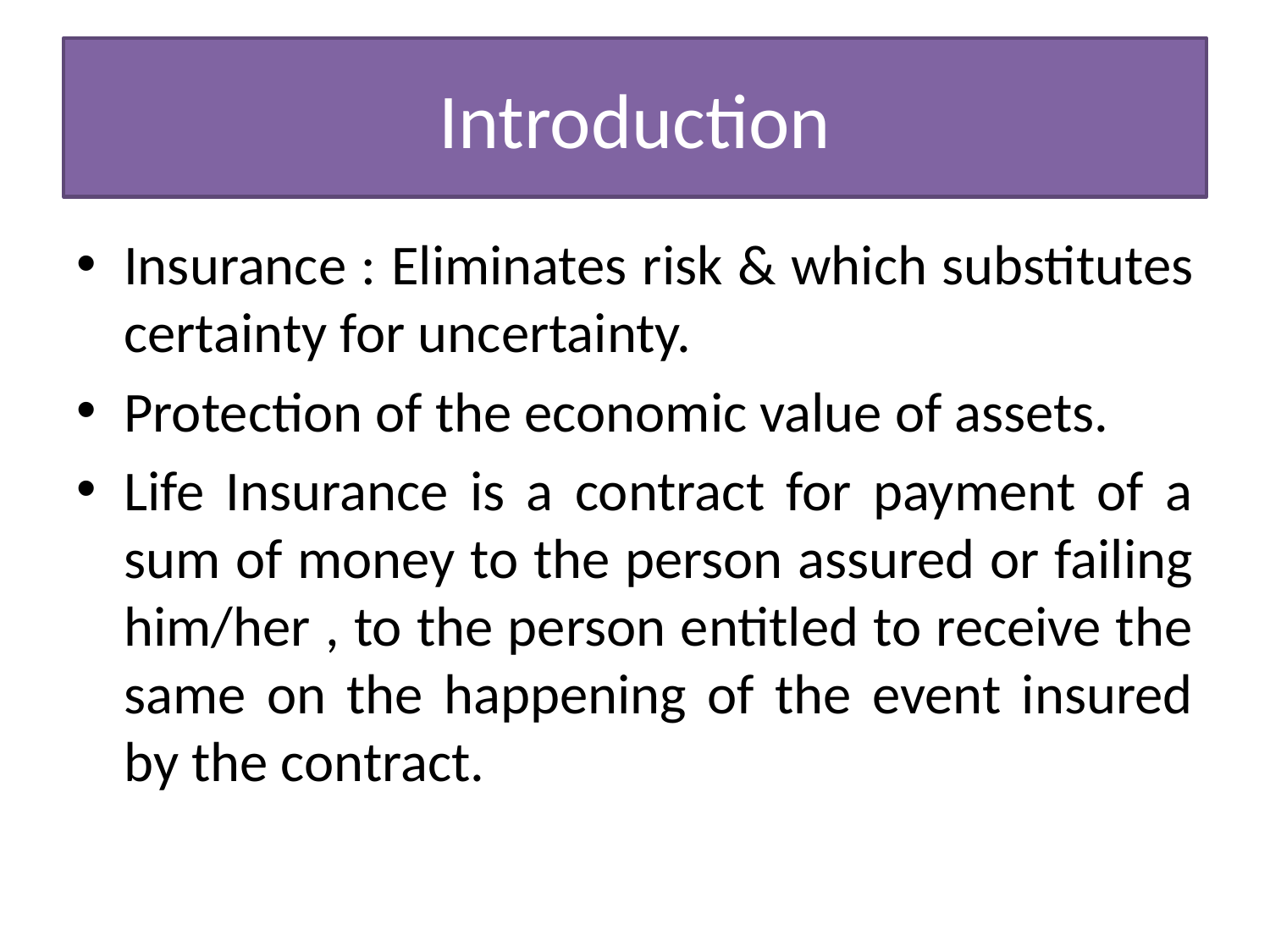

# Introduction
Insurance : Eliminates risk & which substitutes certainty for uncertainty.
Protection of the economic value of assets.
Life Insurance is a contract for payment of a sum of money to the person assured or failing him/her , to the person entitled to receive the same on the happening of the event insured by the contract.